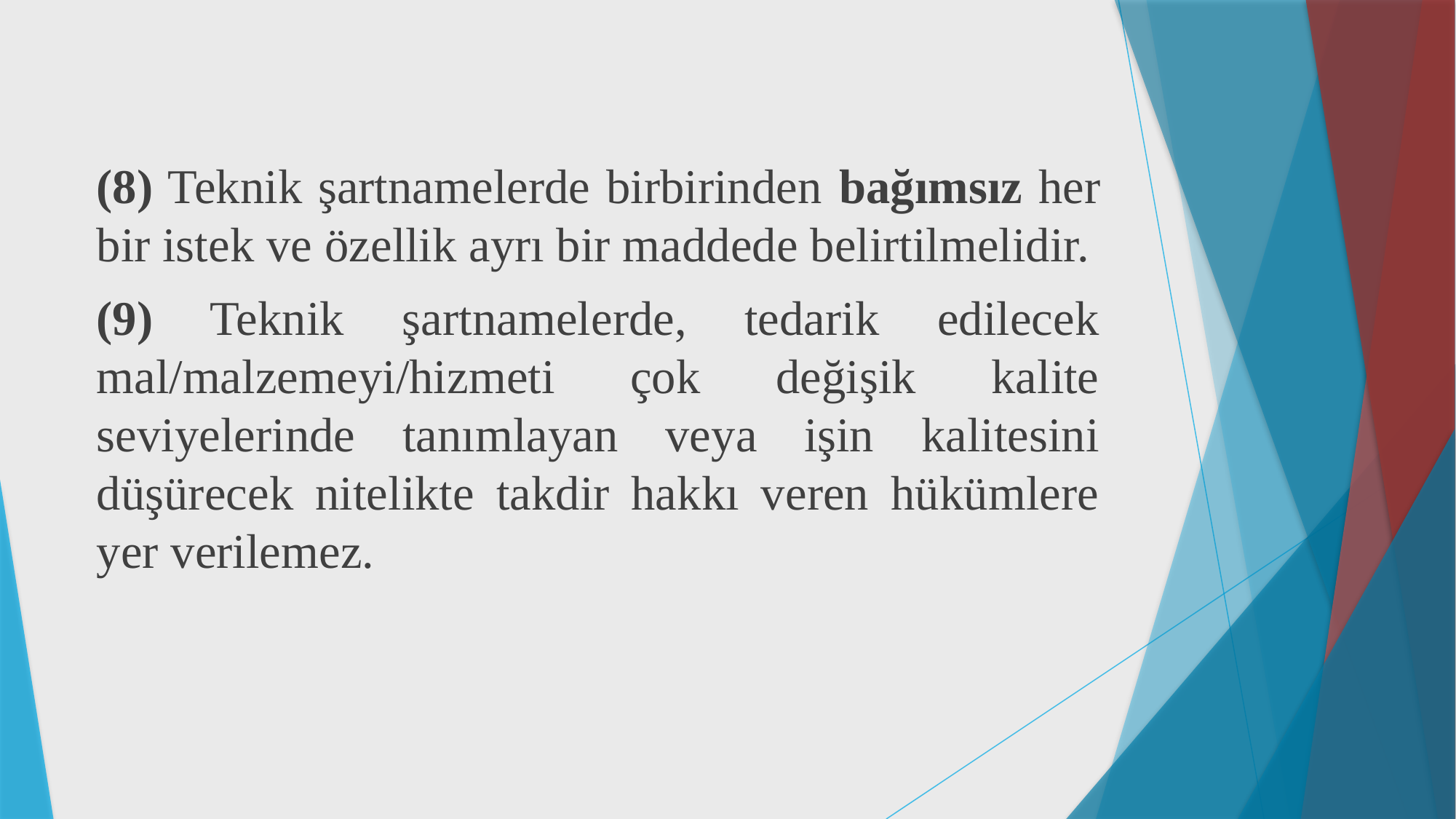

(8) Teknik şartnamelerde birbirinden bağımsız her bir istek ve özellik ayrı bir maddede belirtilmelidir.
(9) Teknik şartnamelerde, tedarik edilecek mal/malzemeyi/hizmeti çok değişik kalite seviyelerinde tanımlayan veya işin kalitesini düşürecek nitelikte takdir hakkı veren hükümlere yer verilemez.